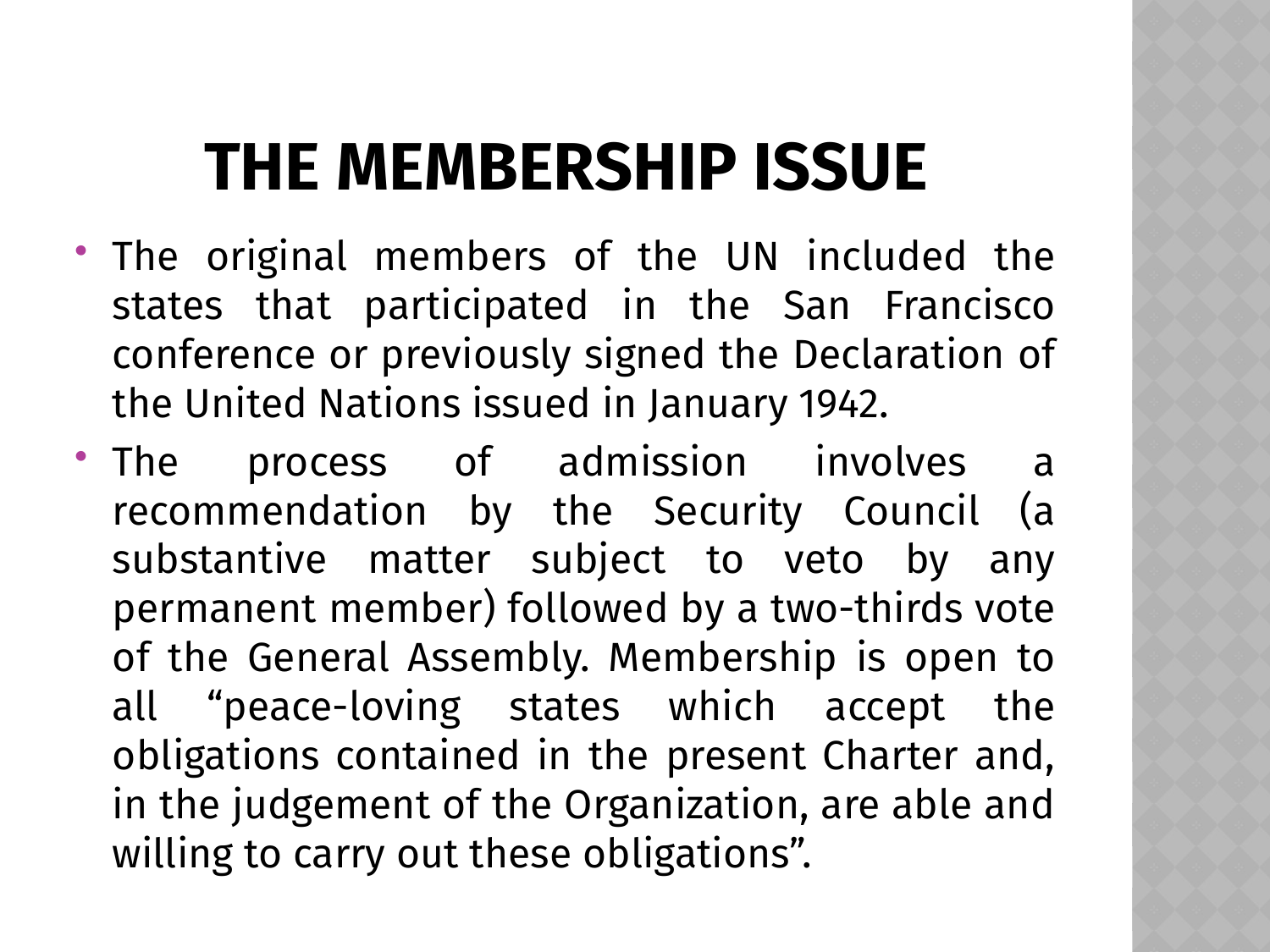

# The MEMBERSHIP ISSUE
The original members of the UN included the states that participated in the San Francisco conference or previously signed the Declaration of the United Nations issued in January 1942.
The process of admission involves a recommendation by the Security Council (a substantive matter subject to veto by any permanent member) followed by a two-thirds vote of the General Assembly. Membership is open to all “peace-loving states which accept the obligations contained in the present Charter and, in the judgement of the Organization, are able and willing to carry out these obligations”.